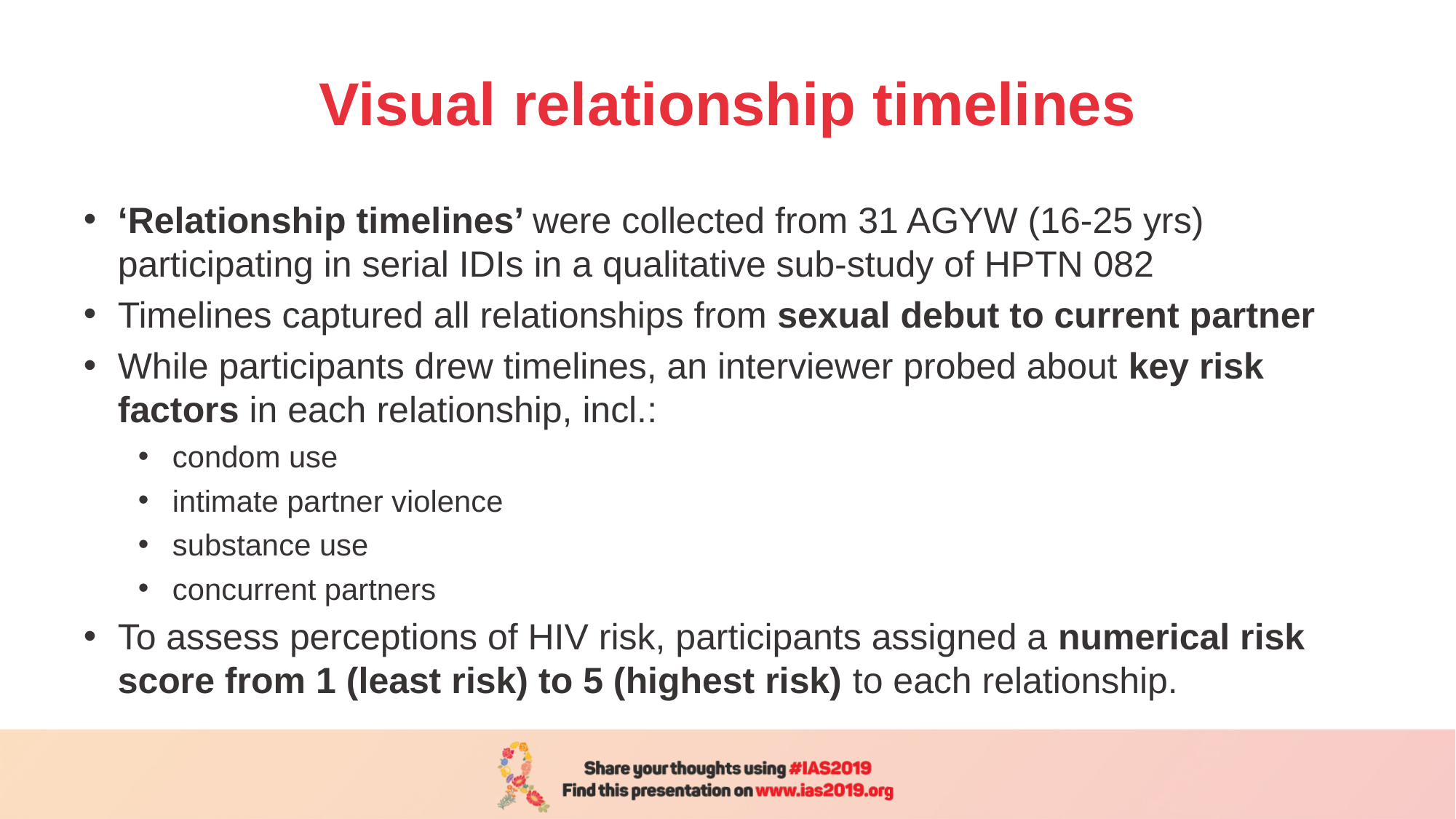

# Visual relationship timelines
‘Relationship timelines’ were collected from 31 AGYW (16-25 yrs) participating in serial IDIs in a qualitative sub-study of HPTN 082
Timelines captured all relationships from sexual debut to current partner
While participants drew timelines, an interviewer probed about key risk factors in each relationship, incl.:
condom use
intimate partner violence
substance use
concurrent partners
To assess perceptions of HIV risk, participants assigned a numerical risk score from 1 (least risk) to 5 (highest risk) to each relationship.